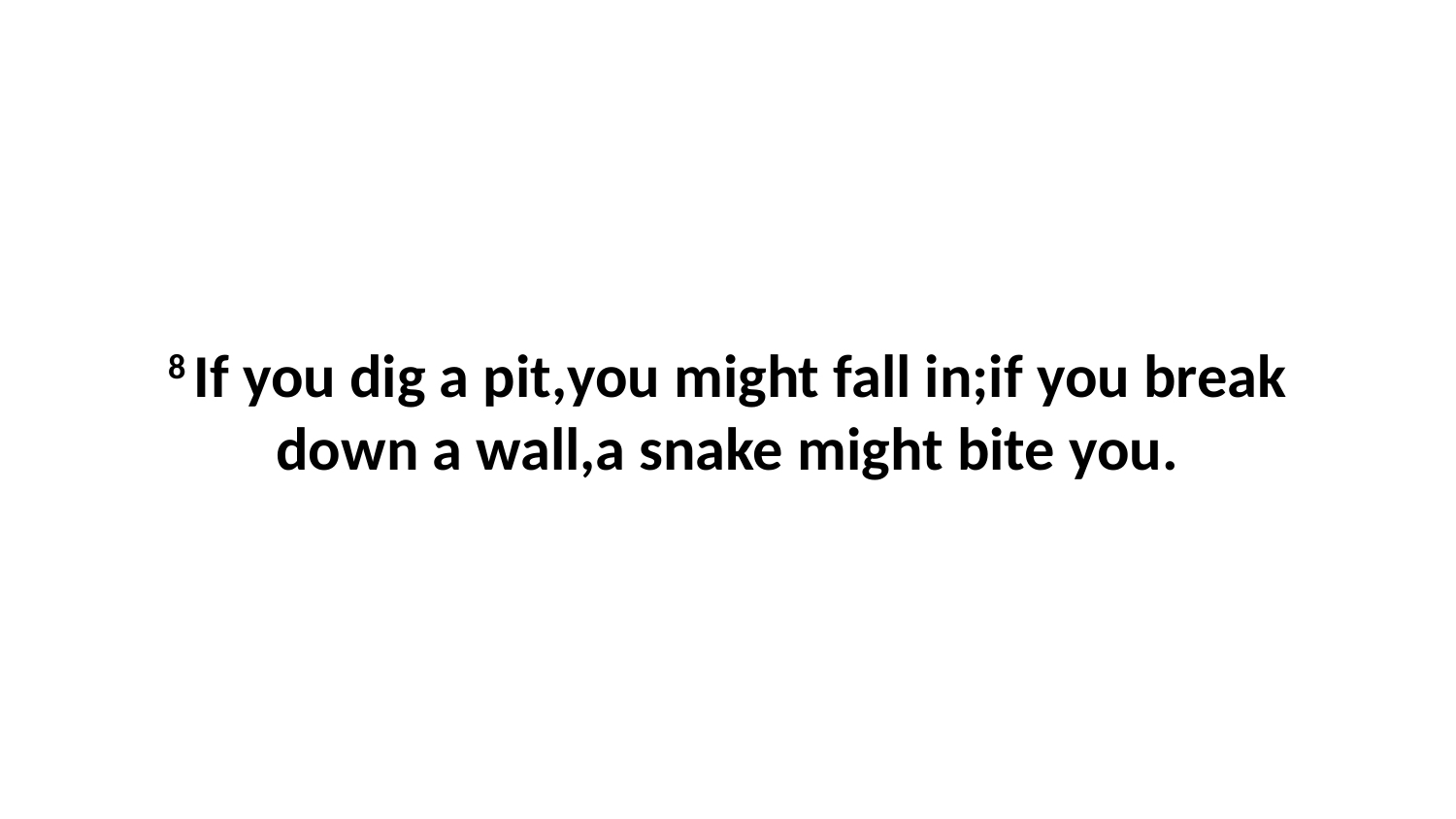

8 If you dig a pit,you might fall in;if you break down a wall,a snake might bite you.